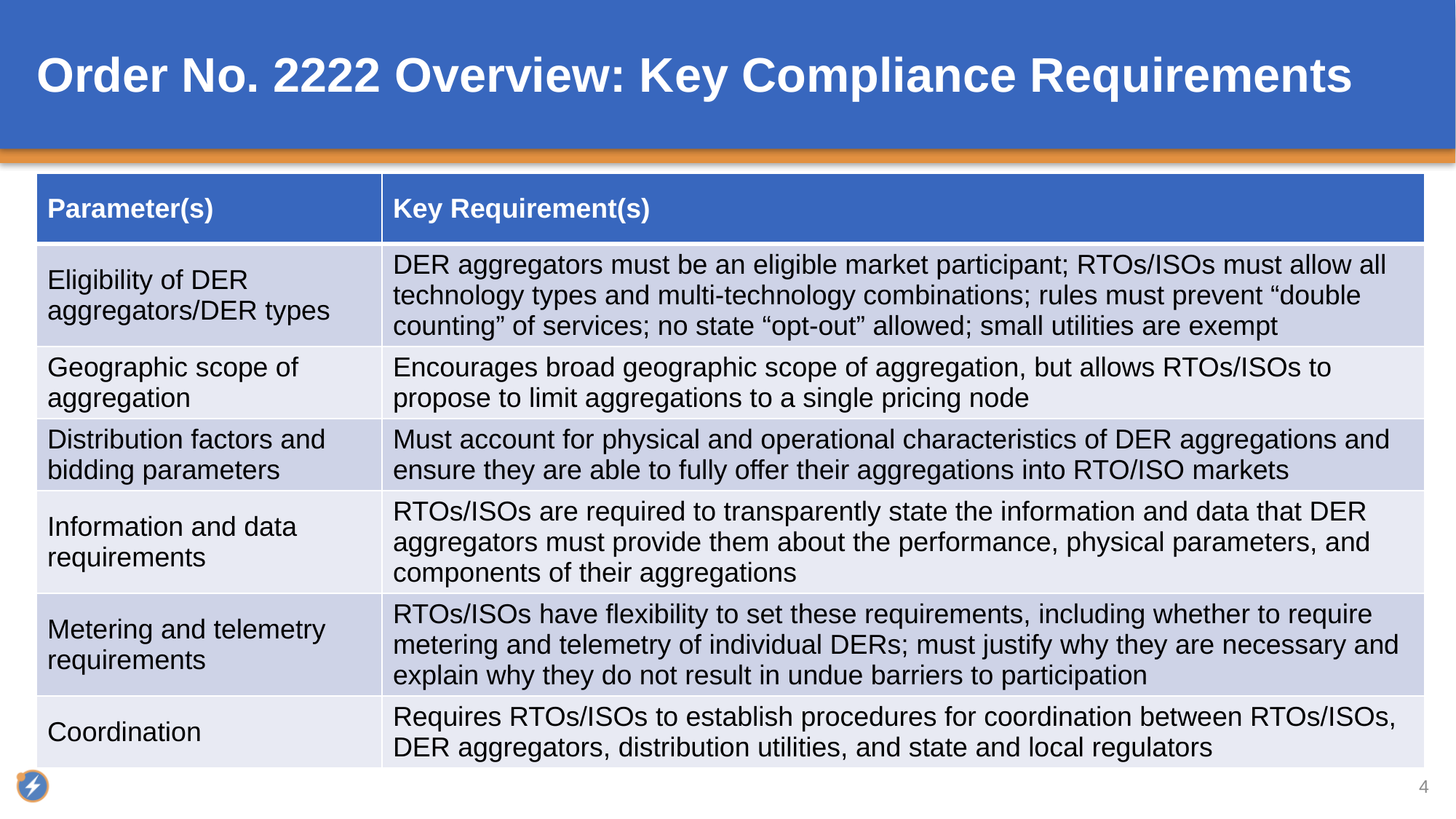

# Order No. 2222 Overview: Key Compliance Requirements
| Parameter(s) | Key Requirement(s) |
| --- | --- |
| Eligibility of DER aggregators/DER types | DER aggregators must be an eligible market participant; RTOs/ISOs must allow all technology types and multi-technology combinations; rules must prevent “double counting” of services; no state “opt-out” allowed; small utilities are exempt |
| Geographic scope of aggregation | Encourages broad geographic scope of aggregation, but allows RTOs/ISOs to propose to limit aggregations to a single pricing node |
| Distribution factors and bidding parameters | Must account for physical and operational characteristics of DER aggregations and ensure they are able to fully offer their aggregations into RTO/ISO markets |
| Information and data requirements | RTOs/ISOs are required to transparently state the information and data that DER aggregators must provide them about the performance, physical parameters, and components of their aggregations |
| Metering and telemetry requirements | RTOs/ISOs have flexibility to set these requirements, including whether to require metering and telemetry of individual DERs; must justify why they are necessary and explain why they do not result in undue barriers to participation |
| Coordination | Requires RTOs/ISOs to establish procedures for coordination between RTOs/ISOs, DER aggregators, distribution utilities, and state and local regulators |